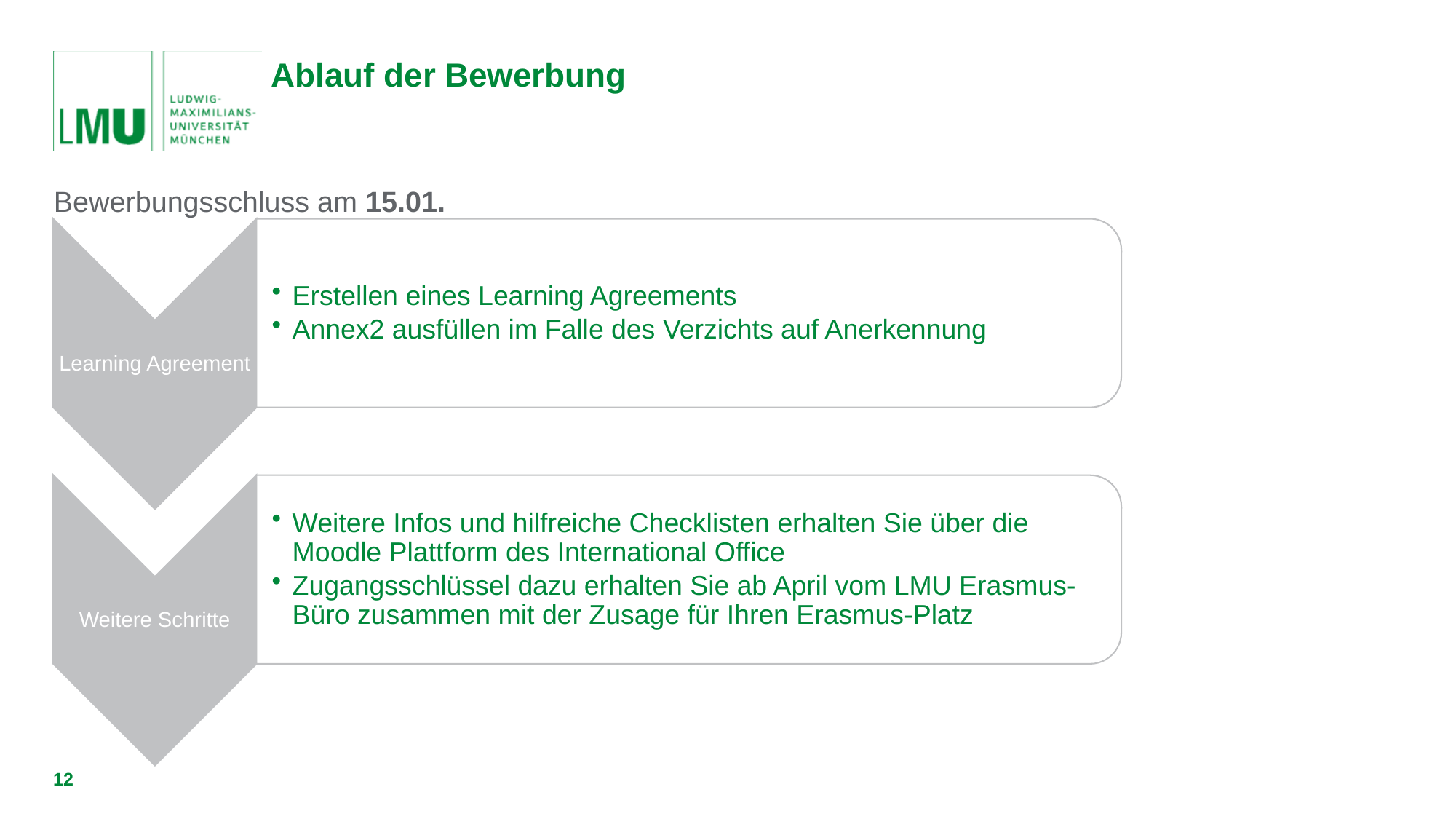

# Ablauf der Bewerbung
Bewerbungsschluss am 15.01.
Learning Agreement
Erstellen eines Learning Agreements
Annex2 ausfüllen im Falle des Verzichts auf Anerkennung
Weitere Schritte
Weitere Infos und hilfreiche Checklisten erhalten Sie über die Moodle Plattform des International Office
Zugangsschlüssel dazu erhalten Sie ab April vom LMU Erasmus-Büro zusammen mit der Zusage für Ihren Erasmus-Platz
12